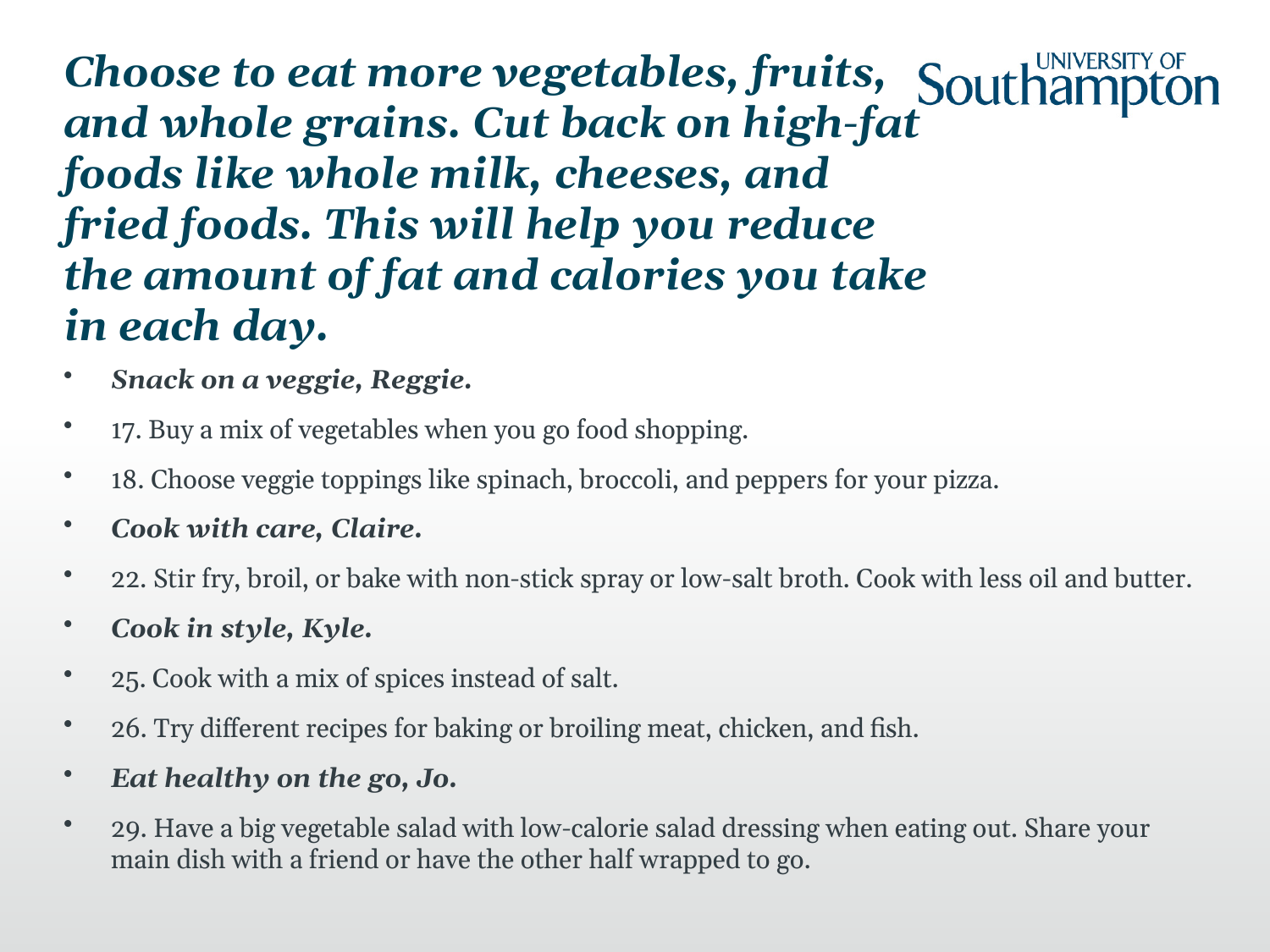

# Choose to eat more vegetables, fruits, and whole grains. Cut back on high-fat foods like whole milk, cheeses, and fried foods. This will help you reduce the amount of fat and calories you take in each day.
Snack on a veggie, Reggie.
17. Buy a mix of vegetables when you go food shopping.
18. Choose veggie toppings like spinach, broccoli, and peppers for your pizza.
Cook with care, Claire.
22. Stir fry, broil, or bake with non-stick spray or low-salt broth. Cook with less oil and butter.
Cook in style, Kyle.
25. Cook with a mix of spices instead of salt.
26. Try different recipes for baking or broiling meat, chicken, and fish.
Eat healthy on the go, Jo.
29. Have a big vegetable salad with low-calorie salad dressing when eating out. Share your main dish with a friend or have the other half wrapped to go.